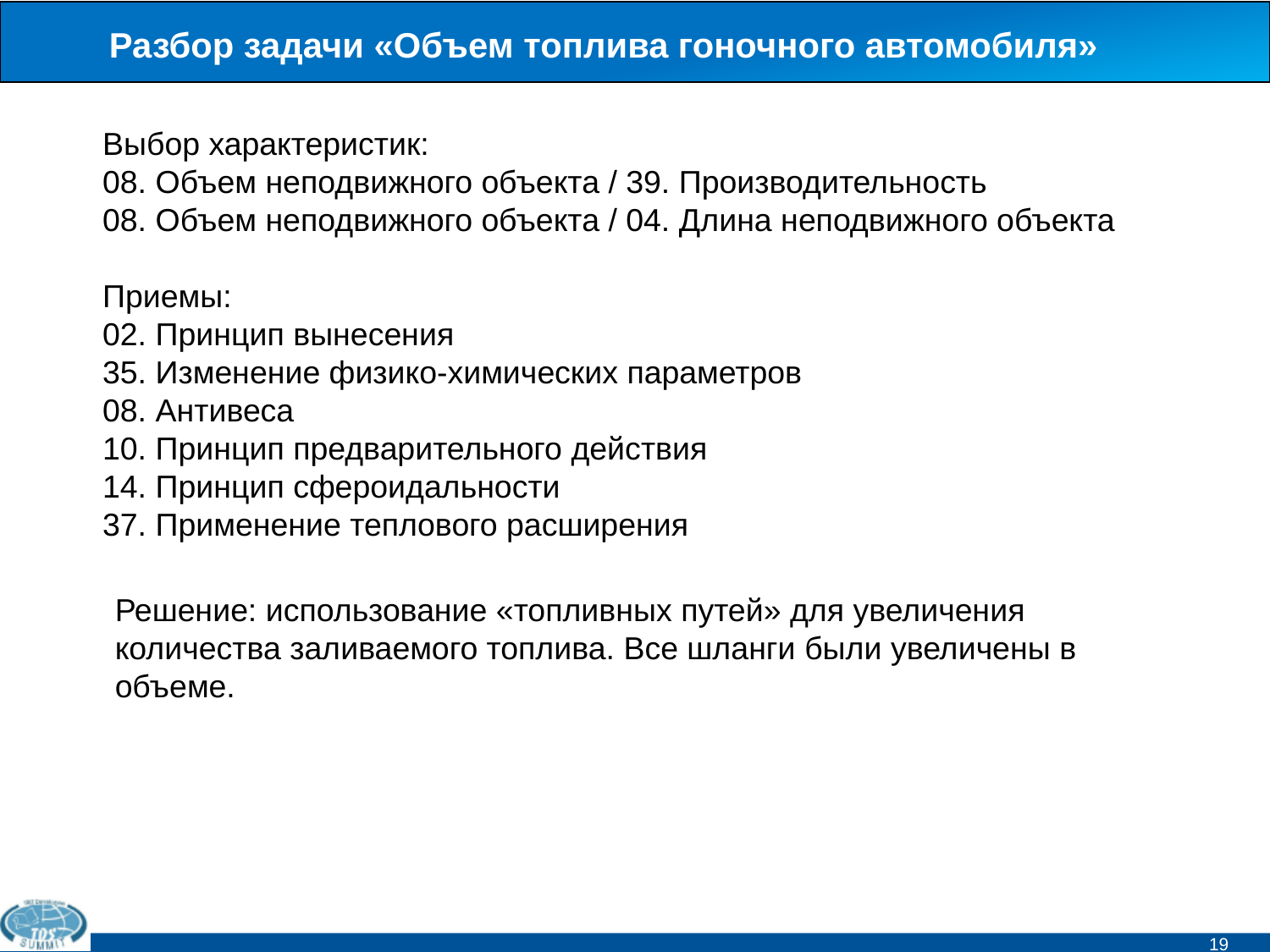

# Разбор задачи «Объем топлива гоночного автомобиля»
Выбор характеристик:
08. Объем неподвижного объекта / 39. Производительность
08. Объем неподвижного объекта / 04. Длина неподвижного объекта

Приемы:
02. Принцип вынесения
35. Изменение физико-химических параметров
08. Антивеса
10. Принцип предварительного действия
14. Принцип сфероидальности
37. Применение теплового расширения

Решение: использование «топливных путей» для увеличения количества заливаемого топлива. Все шланги были увеличены в объеме.